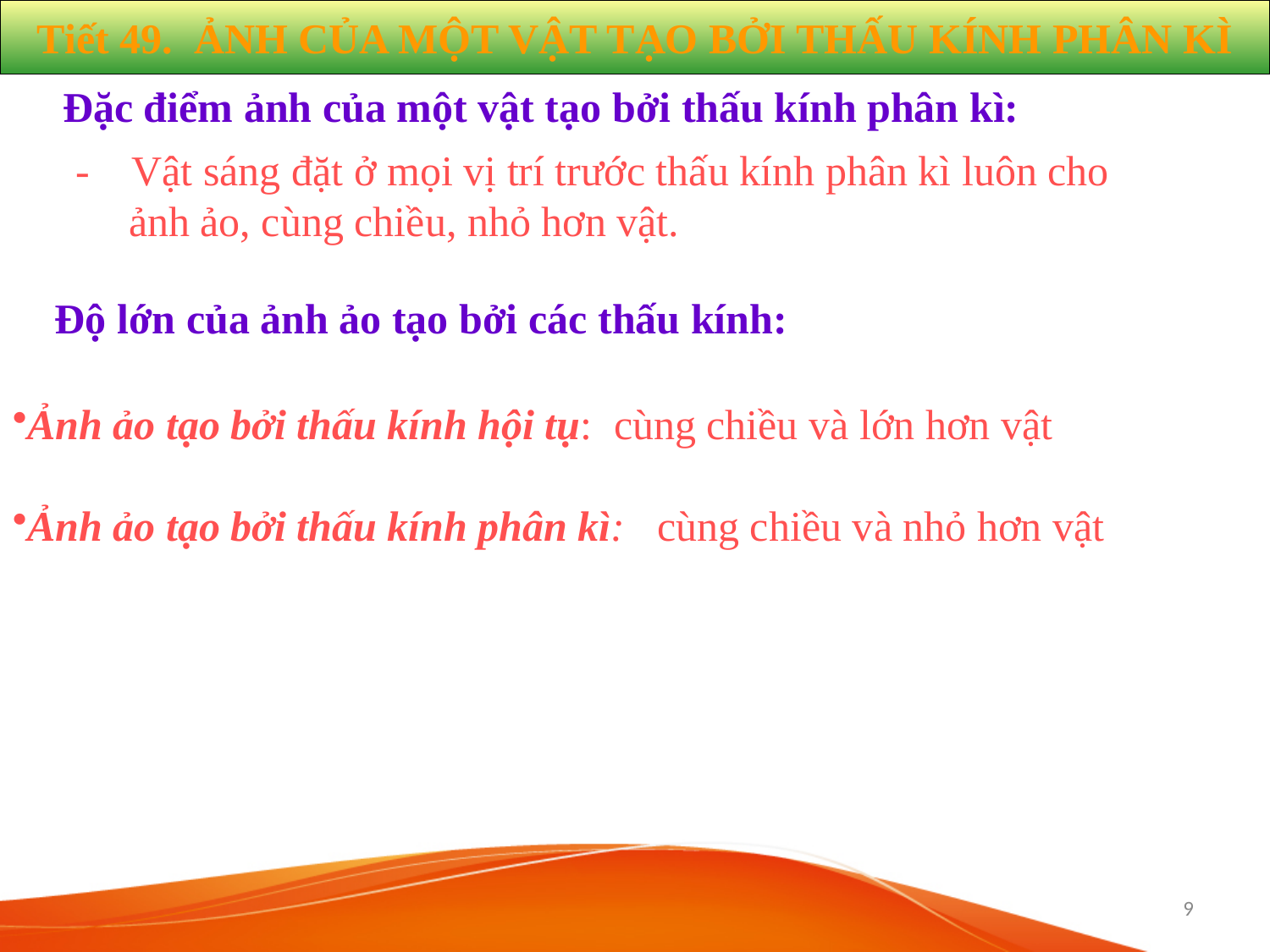

Tiết 49.  ẢNH CỦA MỘT VẬT TẠO BỞI THẤU KÍNH PHÂN KÌ
Đặc điểm ảnh của một vật tạo bởi thấu kính phân kì:

   -    Vật sáng đặt ở mọi vị trí trước thấu kính phân kì luôn cho
	ảnh ảo, cùng chiều, nhỏ hơn vật.
Độ lớn của ảnh ảo tạo bởi các thấu kính:
Ảnh ảo tạo bởi thấu kính hội tụ:  cùng chiều và lớn hơn vật

Ảnh ảo tạo bởi thấu kính phân kì:   cùng chiều và nhỏ hơn vật
9